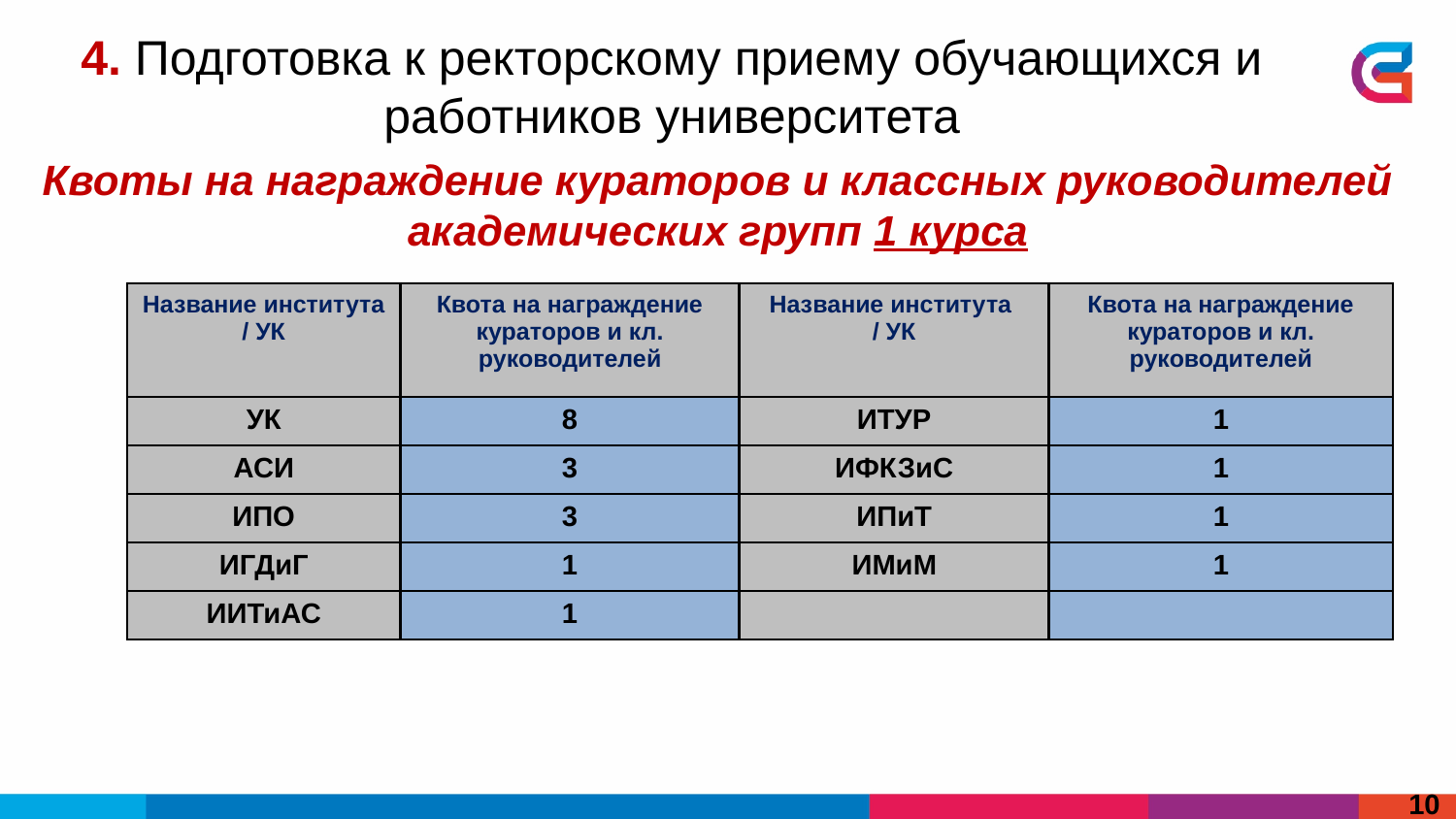

4. Подготовка к ректорскому приему обучающихся и работников университета
Квоты на награждение кураторов и классных руководителей академических групп 1 курса

| Название института / УК | Квота на награждение кураторов и кл. руководителей | Название института / УК | Квота на награждение кураторов и кл. руководителей |
| --- | --- | --- | --- |
| УК | 8 | ИТУР | 1 |
| АСИ | 3 | ИФКЗиС | 1 |
| ИПО | 3 | ИПиТ | 1 |
| ИГДиГ | 1 | ИМиМ | 1 |
| ИИТиАС | 1 |  |  |
10